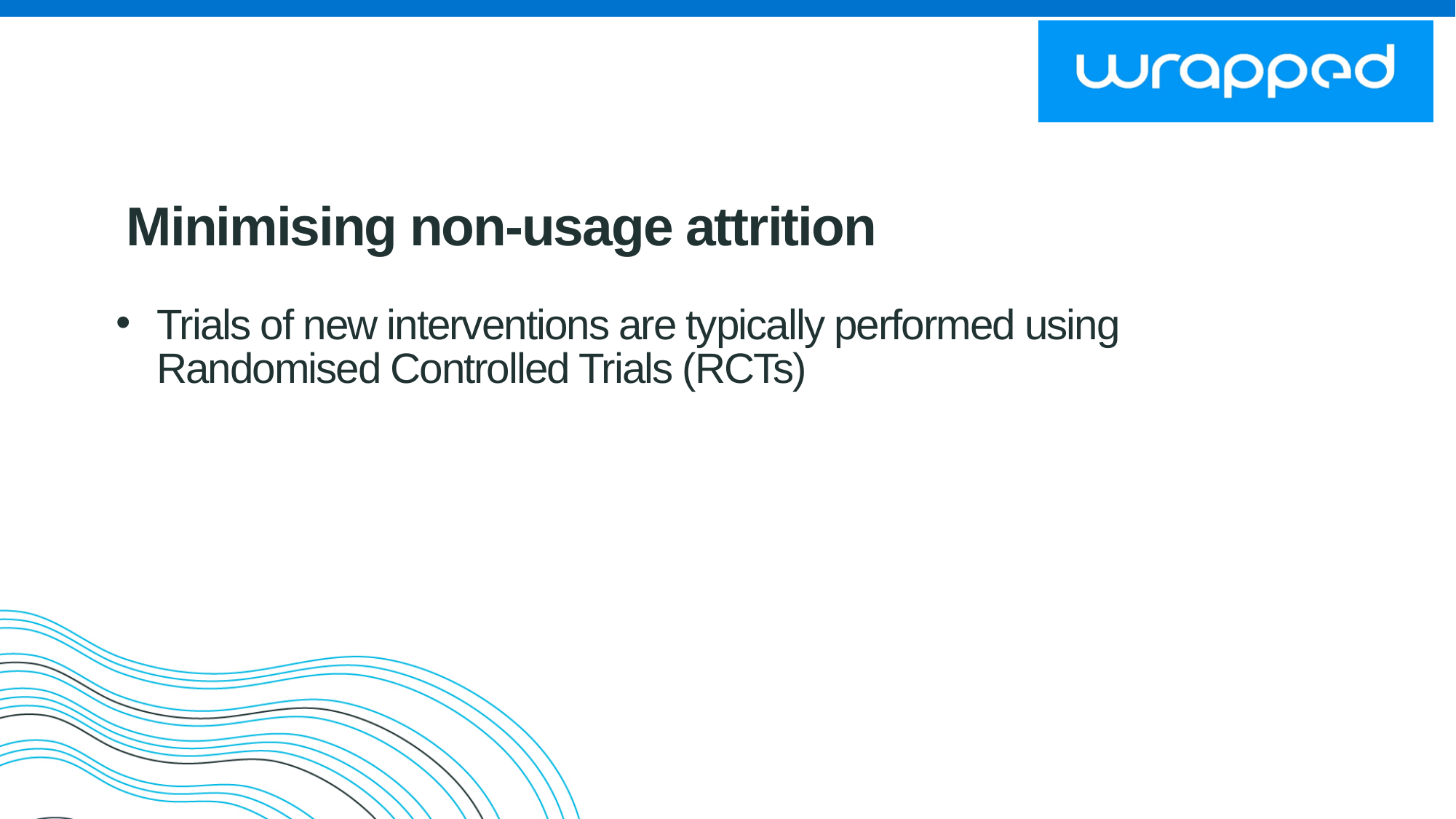

Minimising non-usage attrition
Trials of new interventions are typically performed using Randomised Controlled Trials (RCTs)